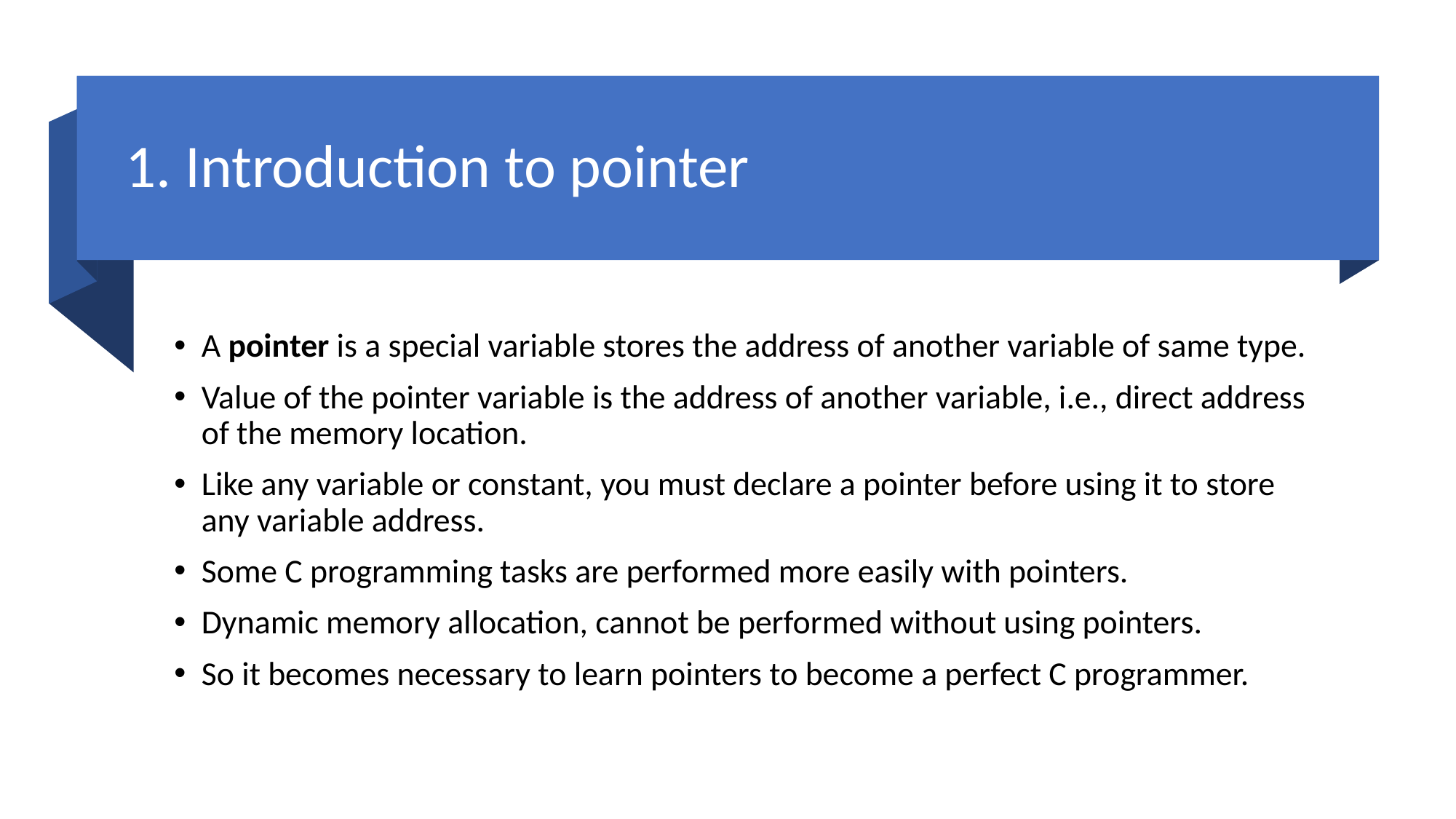

# 1. Introduction to pointer

A pointer is a special variable stores the address of another variable of same type.
Value of the pointer variable is the address of another variable, i.e., direct address of the memory location.
Like any variable or constant, you must declare a pointer before using it to store any variable address.
Some C programming tasks are performed more easily with pointers.
Dynamic memory allocation, cannot be performed without using pointers.
So it becomes necessary to learn pointers to become a perfect C programmer.